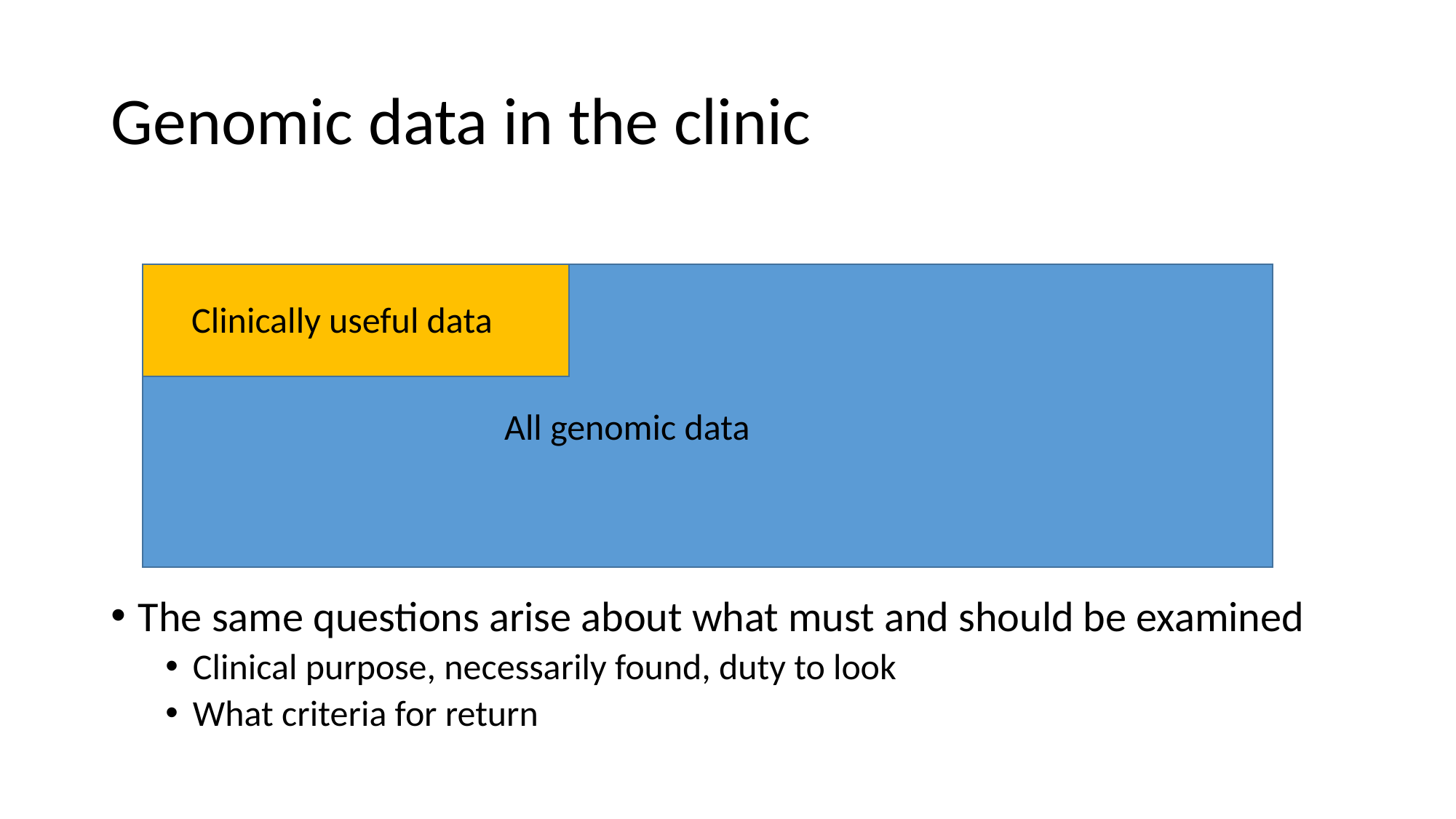

# Genomic data in the clinic

The same questions arise about what must and should be examined
Clinical purpose, necessarily found, duty to look
What criteria for return

Clinically useful data
All genomic data